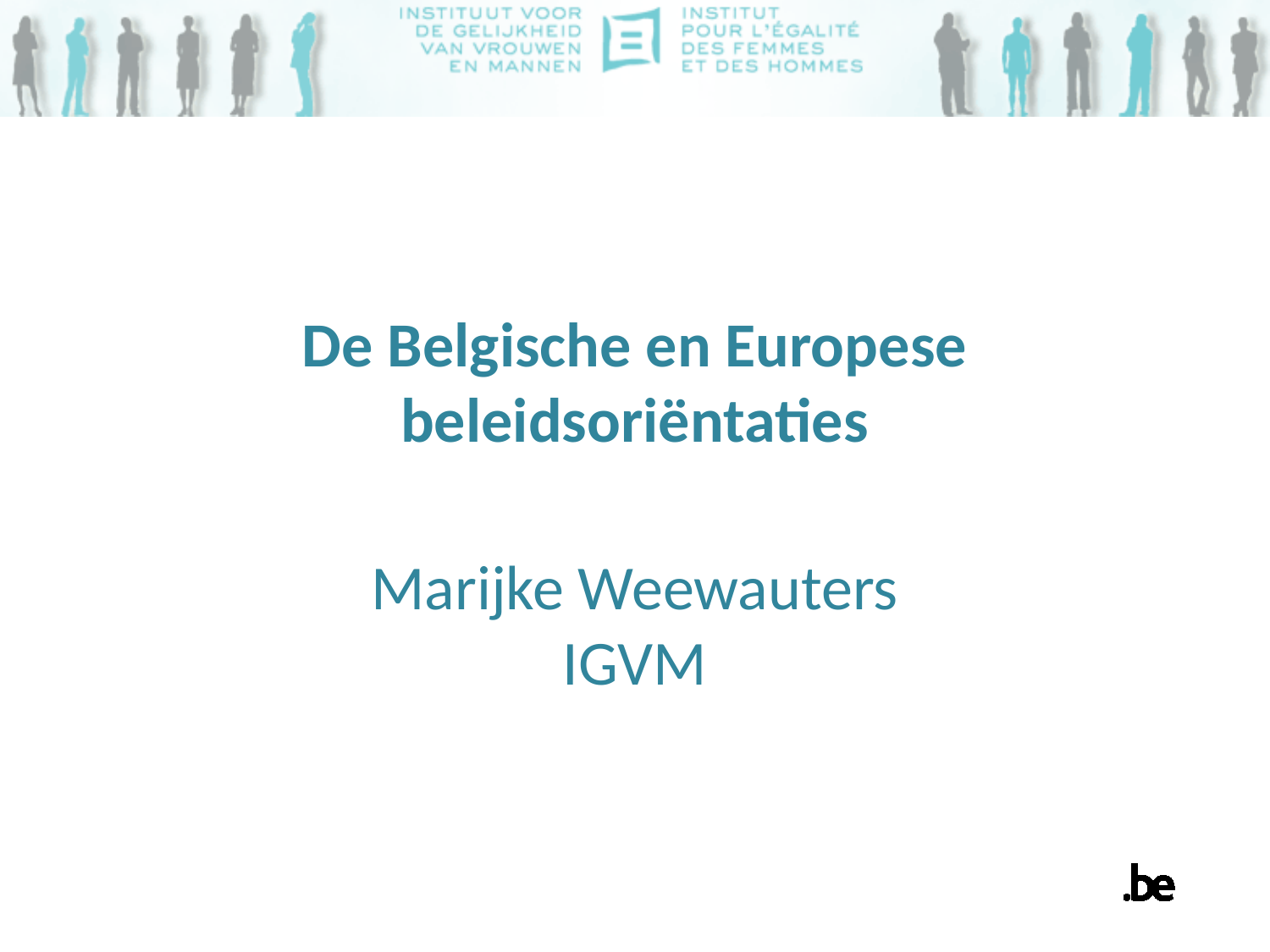

# De Belgische en Europese beleidsoriëntaties Marijke Weewauters IGVM